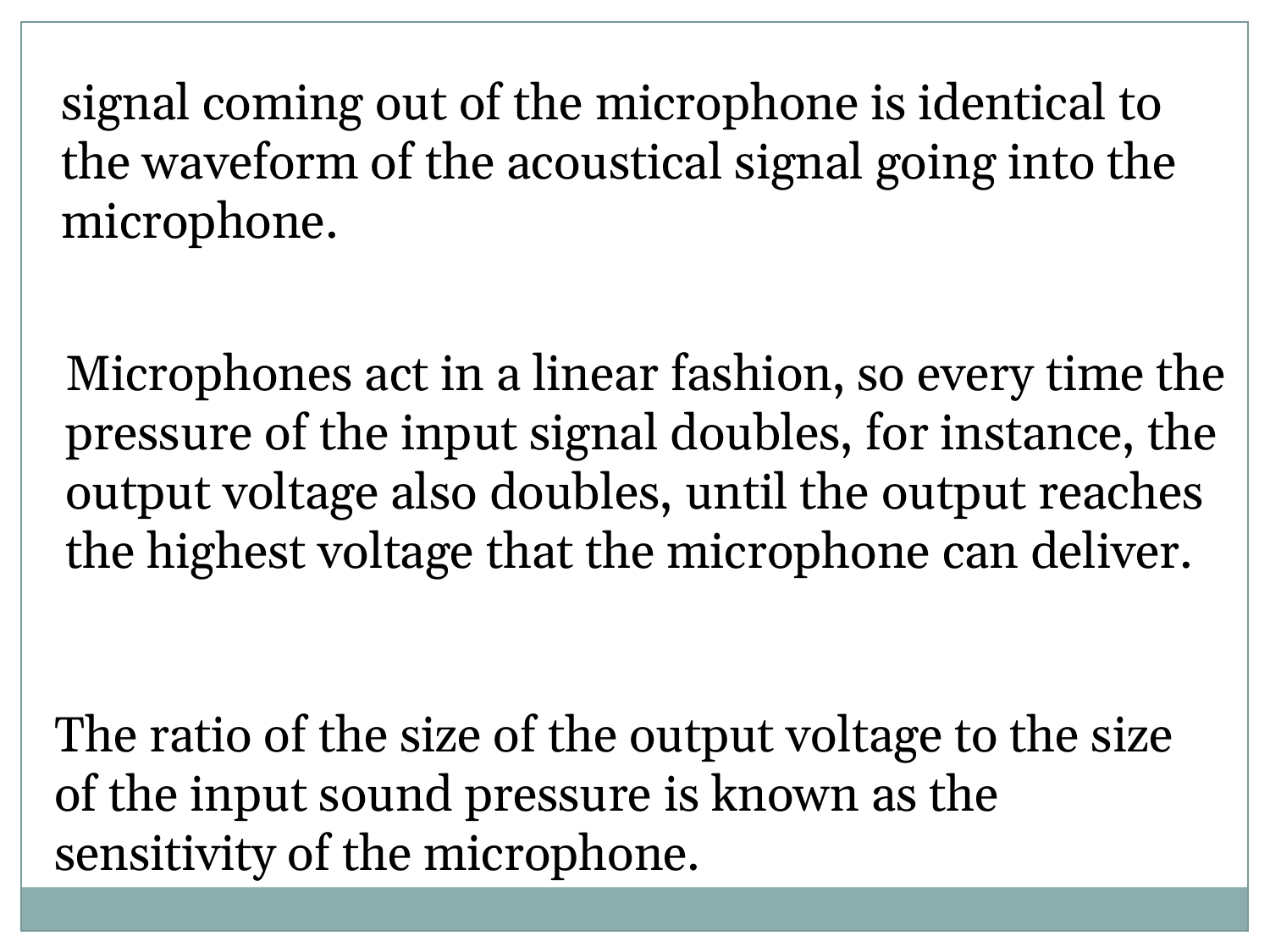

signal coming out of the microphone is identical to the waveform of the acoustical signal going into the microphone.
Microphones act in a linear fashion, so every time the pressure of the input signal doubles, for instance, the output voltage also doubles, until the output reaches the highest voltage that the microphone can deliver.
The ratio of the size of the output voltage to the size of the input sound pressure is known as the sensitivity of the microphone.